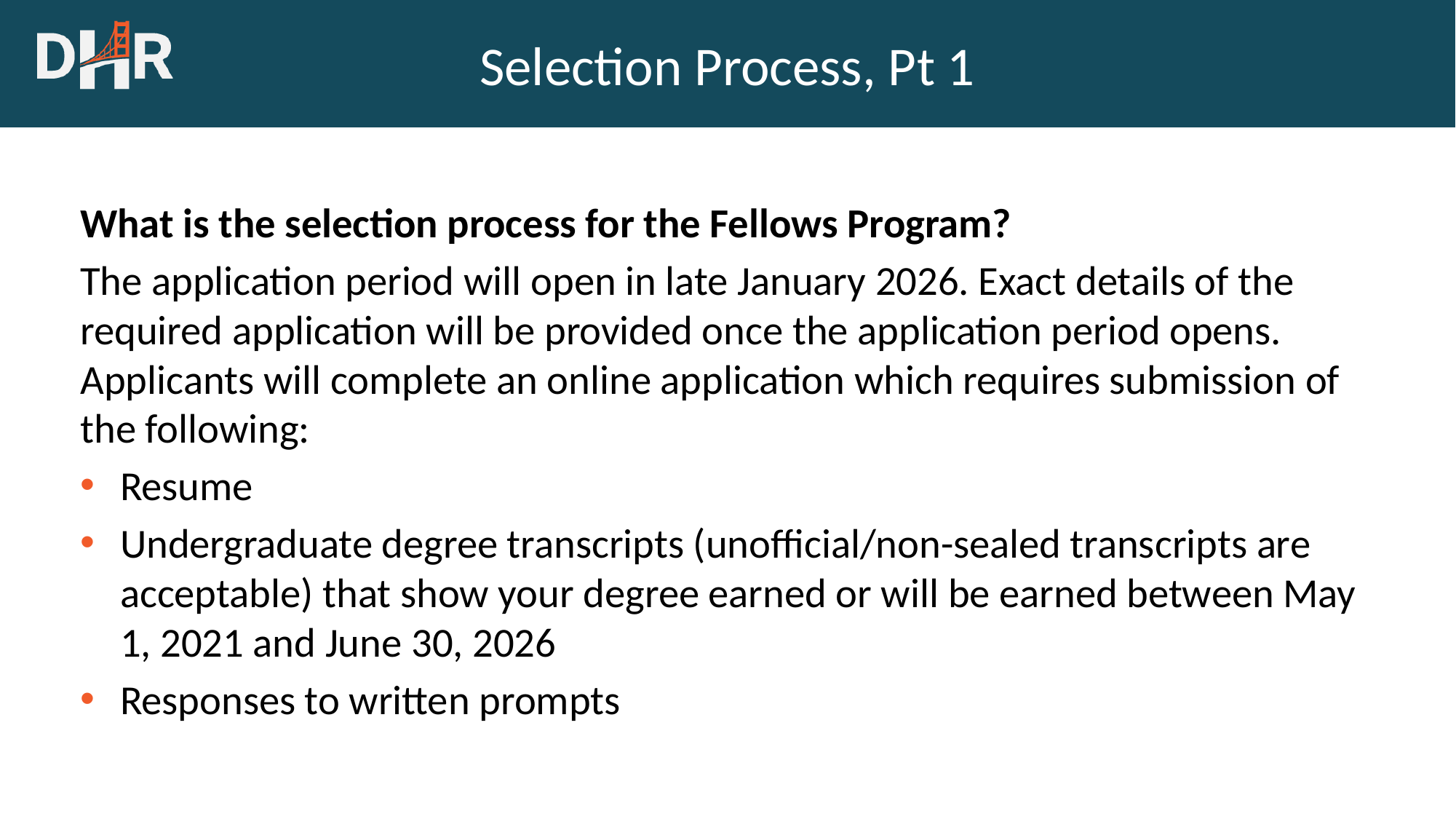

# Selection Process, Pt 1
What is the selection process for the Fellows Program?
The application period will open in late January 2026. Exact details of the required application will be provided once the application period opens. Applicants will complete an online application which requires submission of the following:
Resume
Undergraduate degree transcripts (unofficial/non-sealed transcripts are acceptable) that show your degree earned or will be earned between May 1, 2021 and June 30, 2026
Responses to written prompts